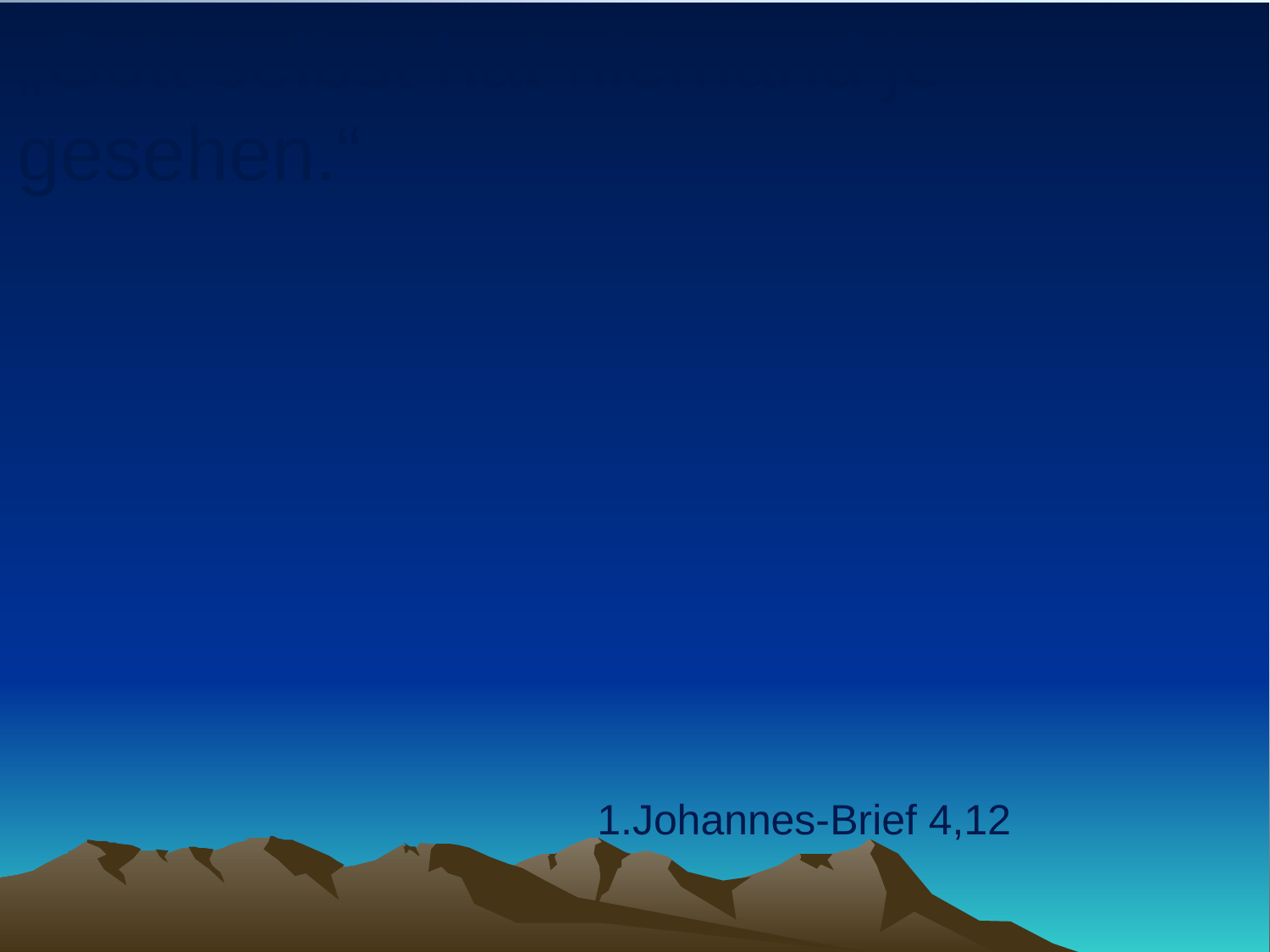

# „Gott selbst hat niemand je gesehen.“
1.Johannes-Brief 4,12